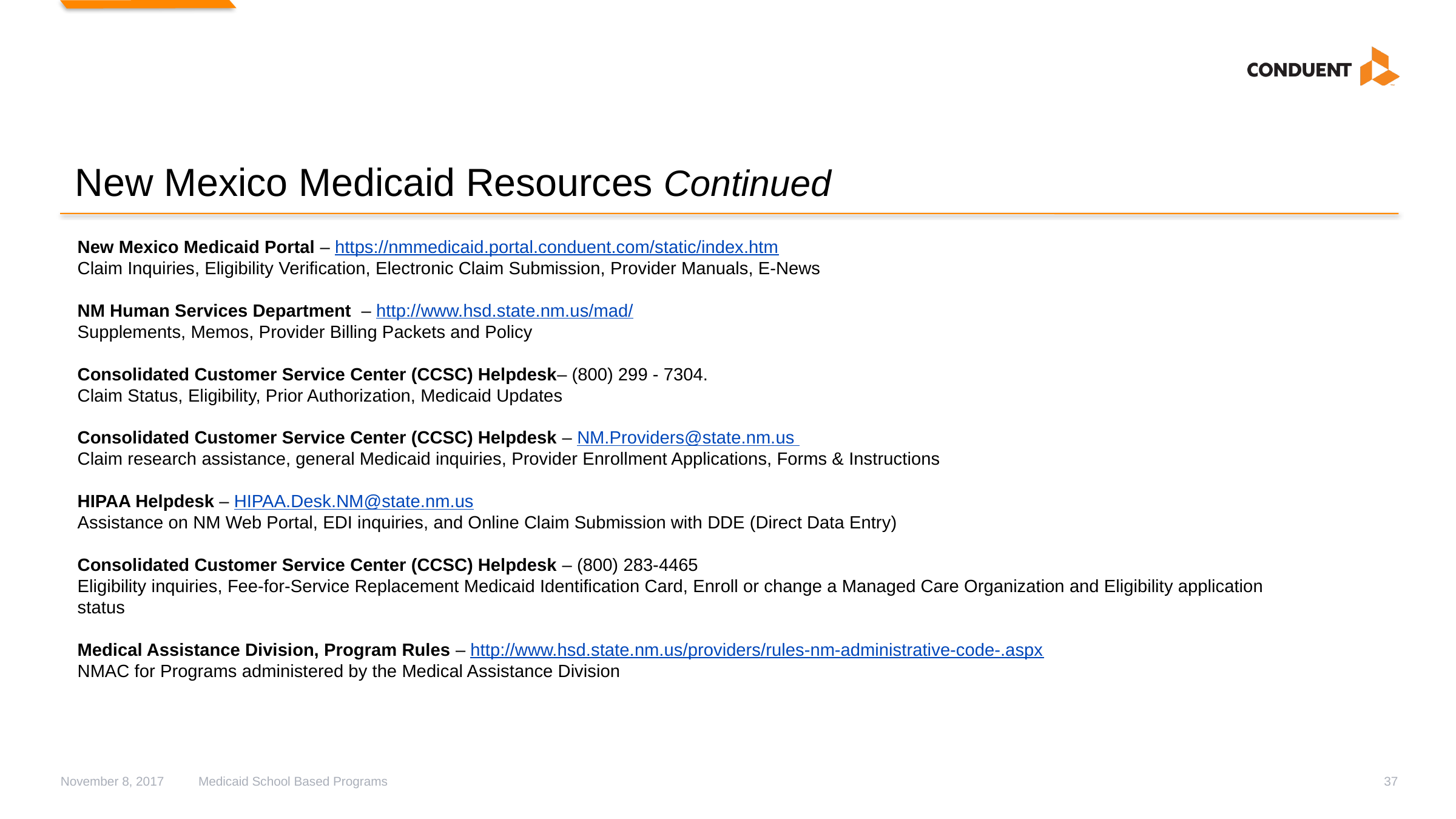

# New Mexico Medicaid Resources Continued
New Mexico Medicaid Portal – https://nmmedicaid.portal.conduent.com/static/index.htm
Claim Inquiries, Eligibility Verification, Electronic Claim Submission, Provider Manuals, E-News

NM Human Services Department  – http://www.hsd.state.nm.us/mad/
Supplements, Memos, Provider Billing Packets and Policy

Consolidated Customer Service Center (CCSC) Helpdesk– (800) 299 - 7304.
Claim Status, Eligibility, Prior Authorization, Medicaid Updates

Consolidated Customer Service Center (CCSC) Helpdesk – NM.Providers@state.nm.us
Claim research assistance, general Medicaid inquiries, Provider Enrollment Applications, Forms & Instructions

HIPAA Helpdesk – HIPAA.Desk.NM@state.nm.us
Assistance on NM Web Portal, EDI inquiries, and Online Claim Submission with DDE (Direct Data Entry)

Consolidated Customer Service Center (CCSC) Helpdesk – (800) 283-4465
Eligibility inquiries, Fee-for-Service Replacement Medicaid Identification Card, Enroll or change a Managed Care Organization and Eligibility application status

Medical Assistance Division, Program Rules – http://www.hsd.state.nm.us/providers/rules-nm-administrative-code-.aspx
NMAC for Programs administered by the Medical Assistance Division

November 8, 2017
Medicaid School Based Programs
37